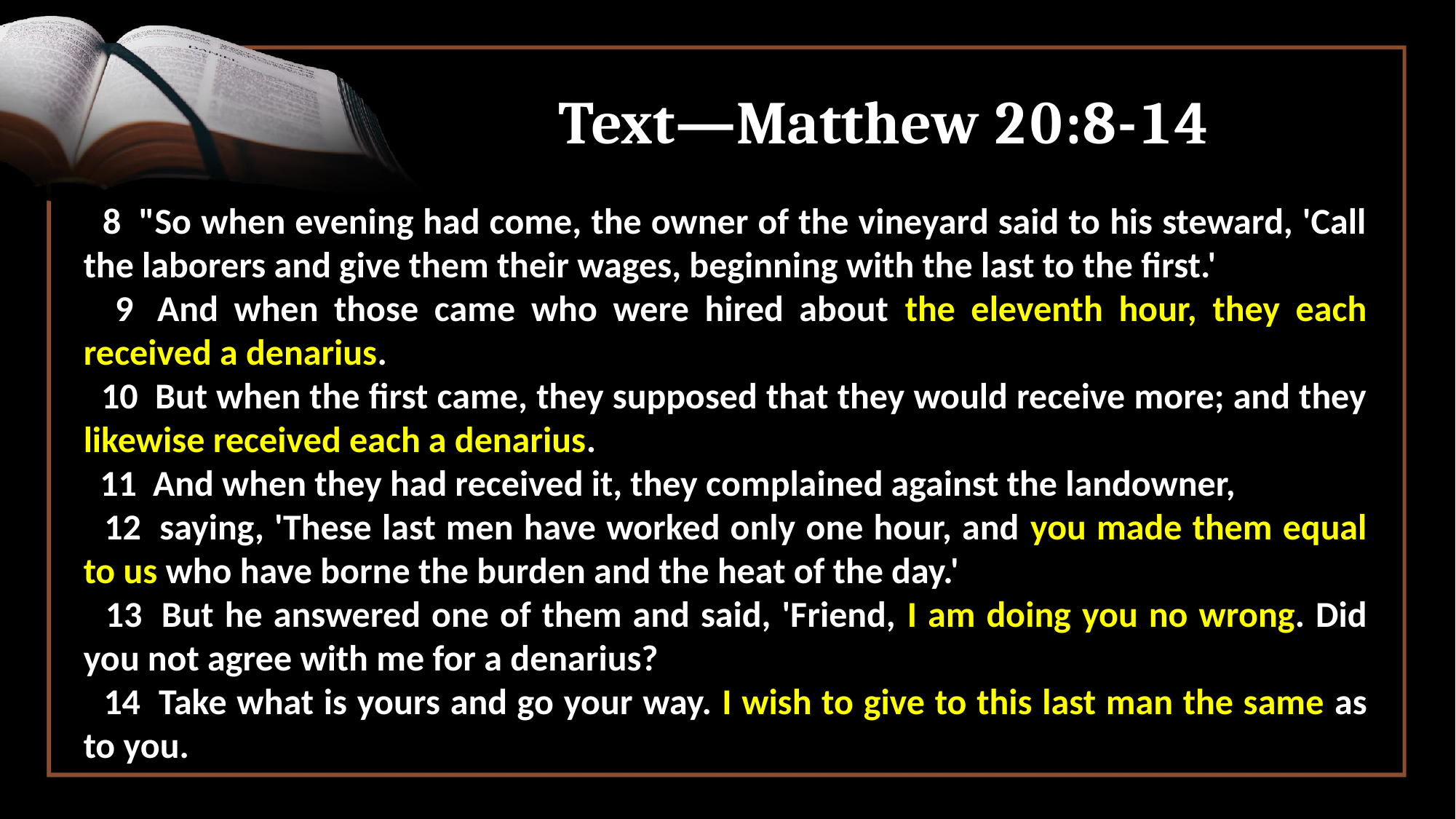

# Text—Matthew 20:8-14
  8  "So when evening had come, the owner of the vineyard said to his steward, 'Call the laborers and give them their wages, beginning with the last to the first.'
  9  And when those came who were hired about the eleventh hour, they each received a denarius.
  10  But when the first came, they supposed that they would receive more; and they likewise received each a denarius.
  11  And when they had received it, they complained against the landowner,
  12  saying, 'These last men have worked only one hour, and you made them equal to us who have borne the burden and the heat of the day.'
  13  But he answered one of them and said, 'Friend, I am doing you no wrong. Did you not agree with me for a denarius?
  14  Take what is yours and go your way. I wish to give to this last man the same as to you.